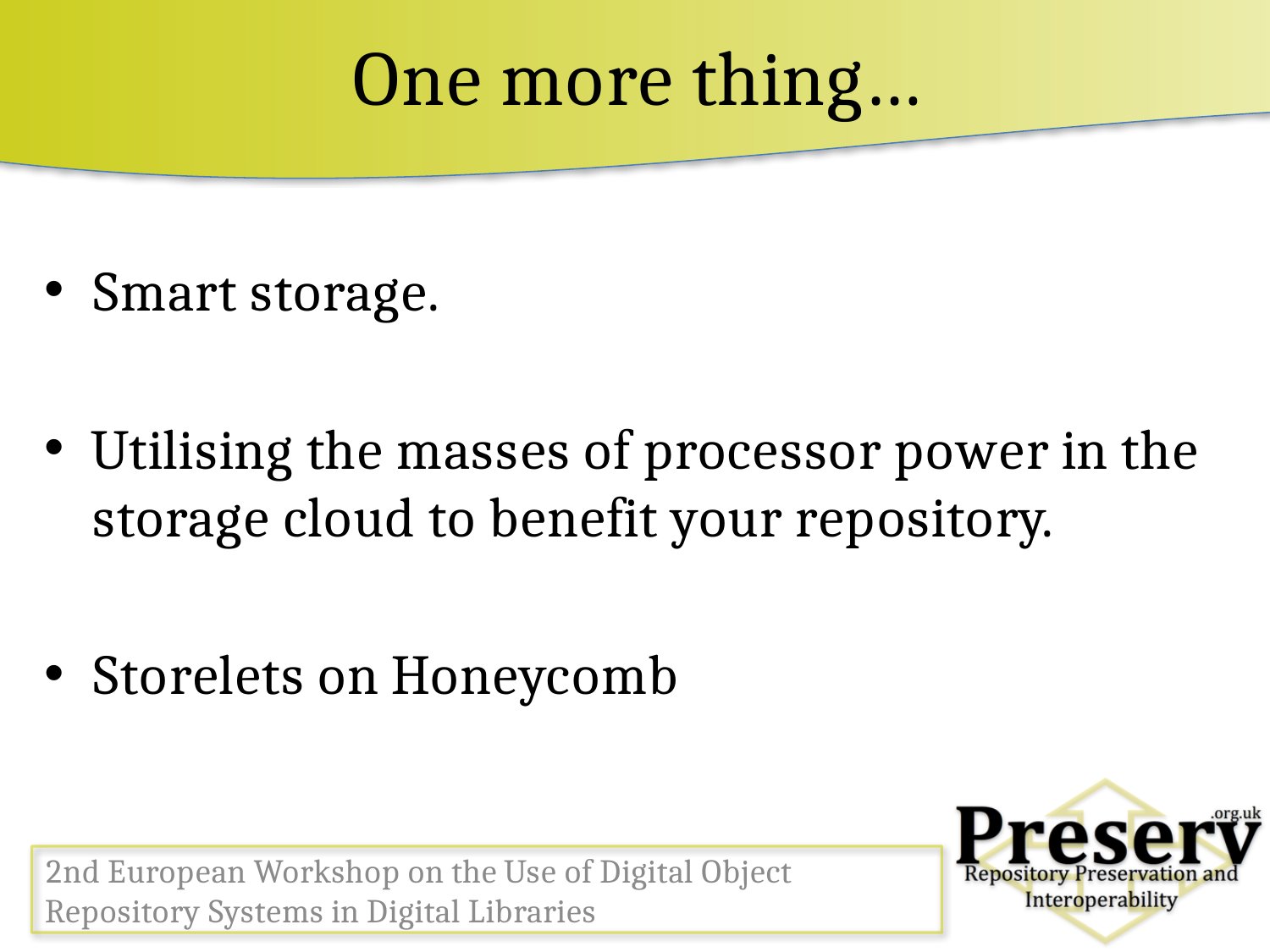

# One more thing…

Smart storage.

Utilising the masses of processor power in the storage cloud to benefit your repository.

Storelets on Honeycomb

2nd European Workshop on the Use of Digital Object Repository Systems in Digital Libraries